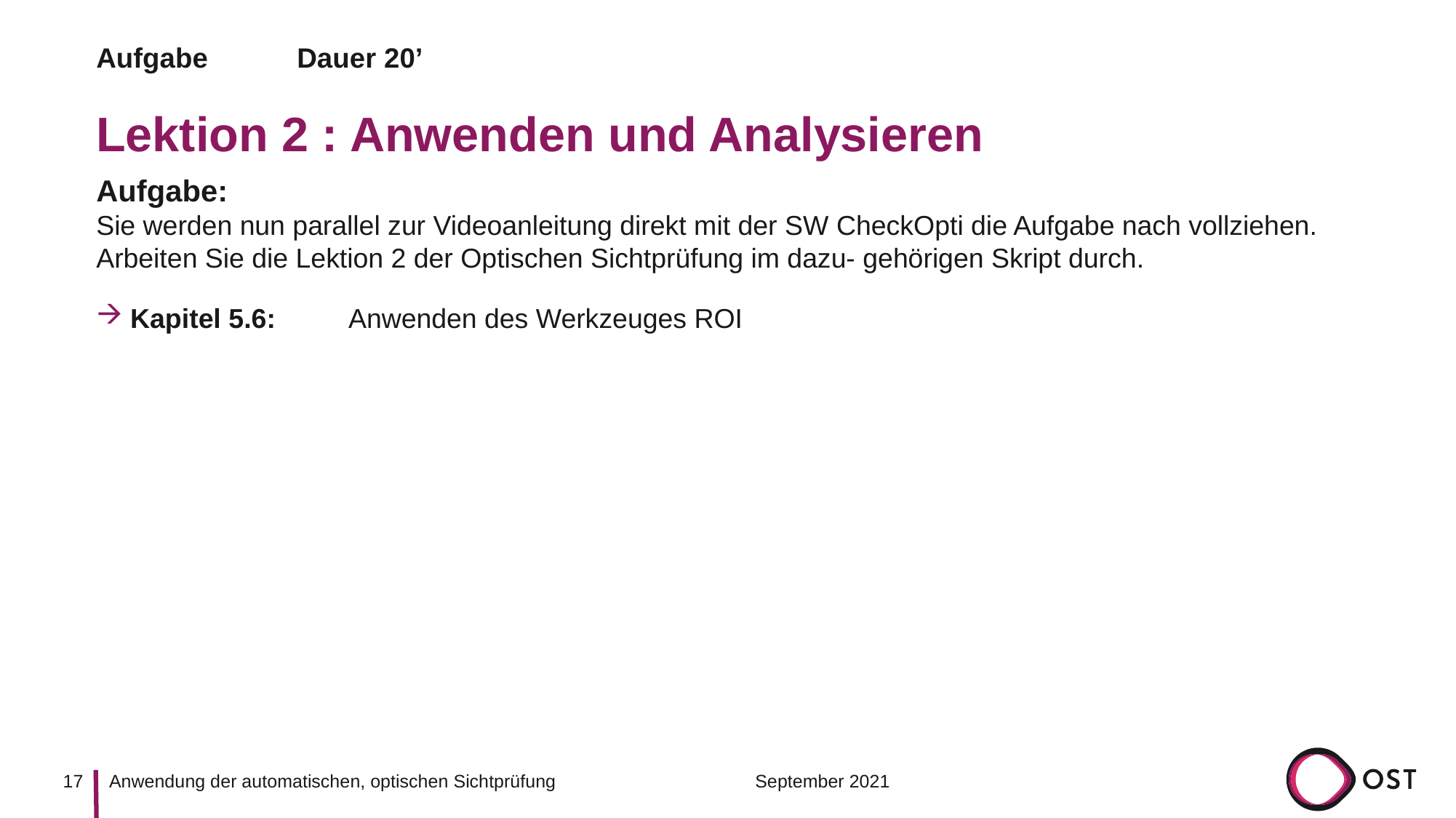

Aufgabe 											Dauer 20’
# Lektion 2 : Anwenden und Analysieren
Aufgabe:
Sie werden nun parallel zur Videoanleitung direkt mit der SW CheckOpti die Aufgabe nach vollziehen.
Arbeiten Sie die Lektion 2 der Optischen Sichtprüfung im dazu- gehörigen Skript durch.
Kapitel 5.6: 	Anwenden des Werkzeuges ROI

17
September 2021
Anwendung der automatischen, optischen Sichtprüfung